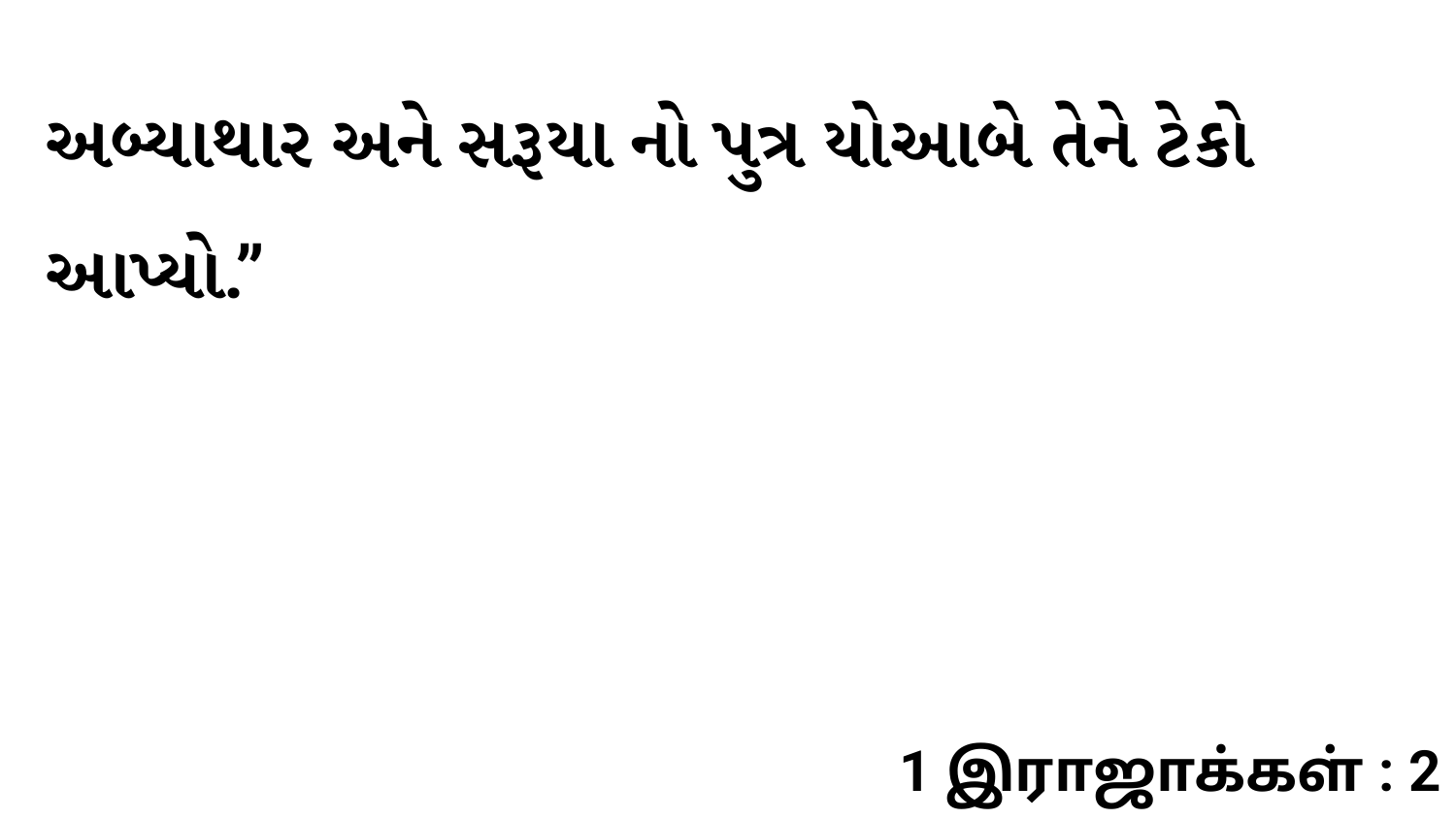

અબ્યાથાર અને સરૂયા નો પુત્ર યોઆબે તેને ટેકો આપ્યો.”
1 இராஜாக்கள் : 2